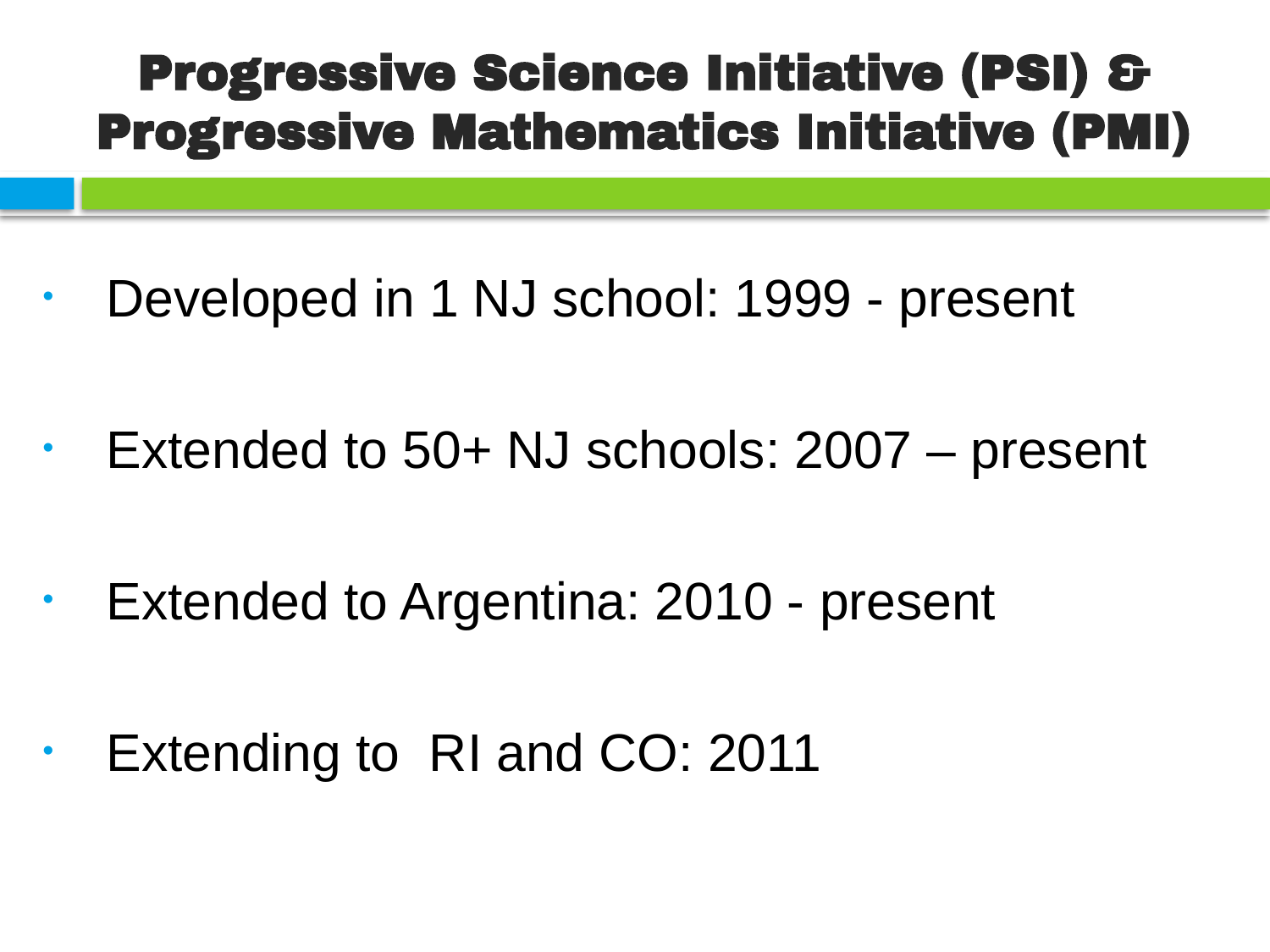

# Progressive Science Initiative (PSI) & Progressive Mathematics Initiative (PMI)
Developed in 1 NJ school: 1999 - present

Extended to 50+ NJ schools: 2007 – present

Extended to Argentina: 2010 - present

Extending to  RI and CO: 2011